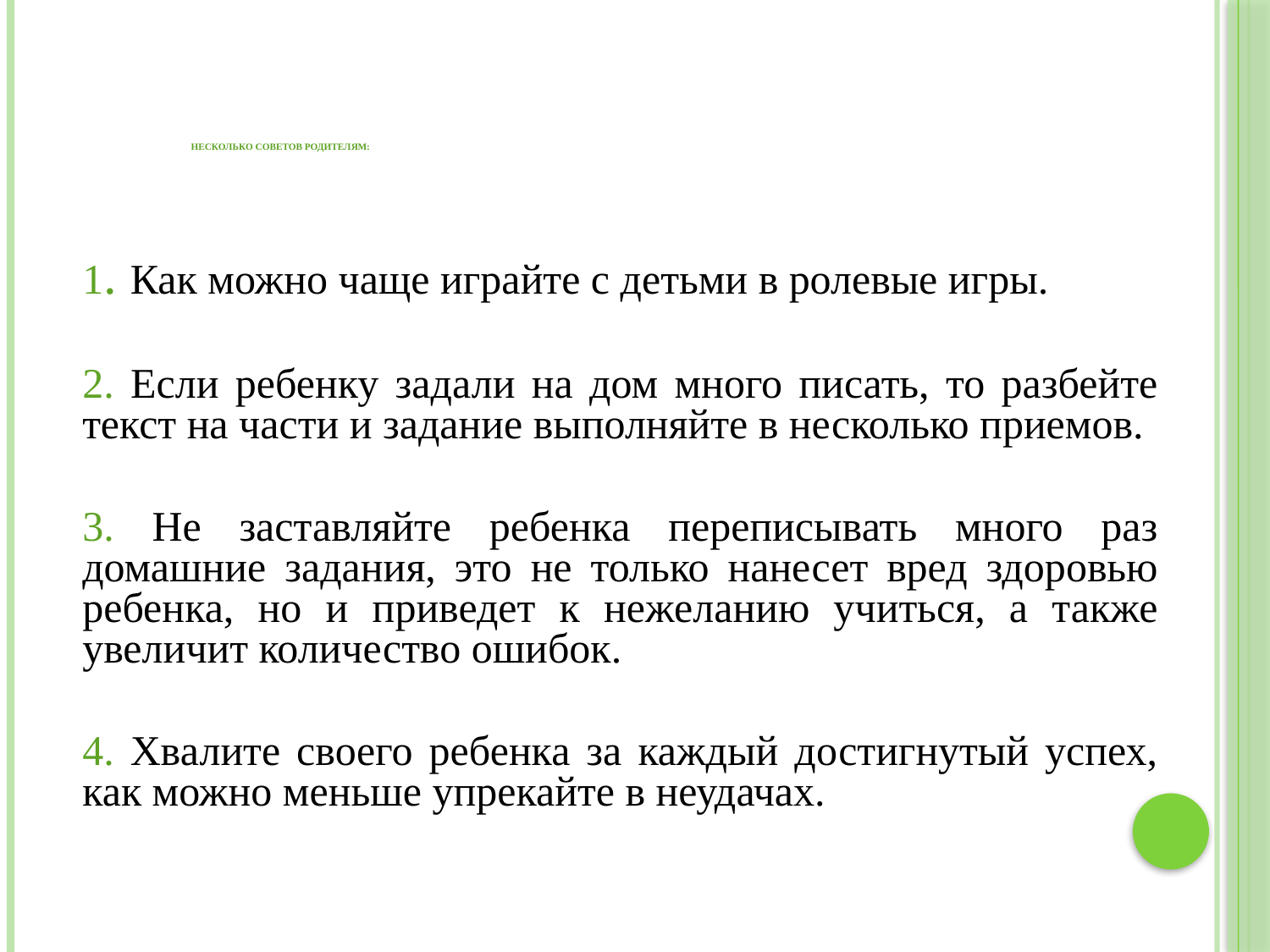

Несколько советов родителям:

1. Как можно чаще играйте с детьми в ролевые игры.

2. Если ребенку задали на дом много писать, то разбейте текст на части и задание выполняйте в несколько приемов.

3. Не заставляйте ребенка переписывать много раз домашние задания, это не только нанесет вред здоровью ребенка, но и приведет к нежеланию учиться, а также увеличит количество ошибок.

4. Хвалите своего ребенка за каждый достигнутый успех, как можно меньше упрекайте в неудачах.